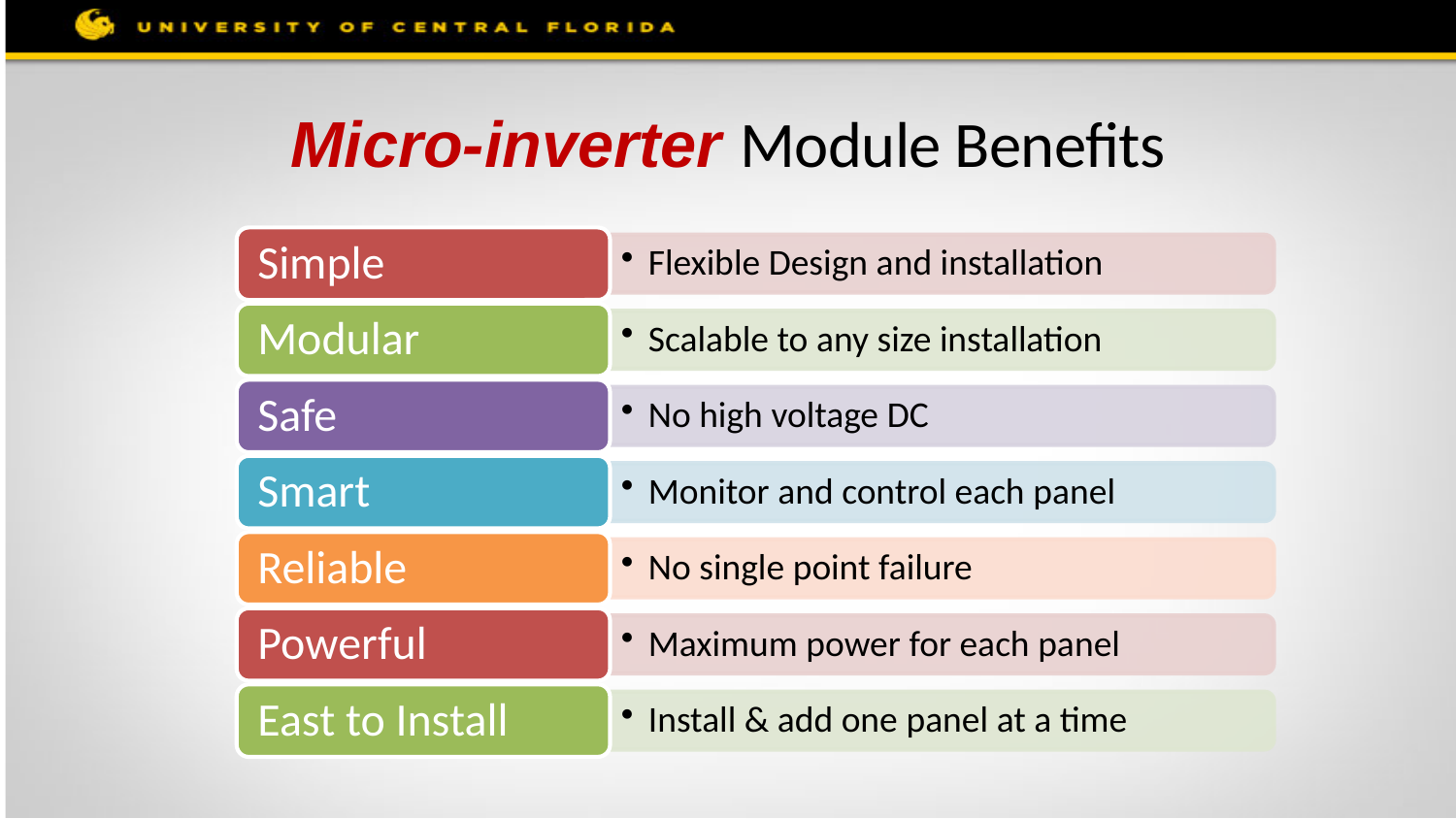

# Micro-inverter Module Benefits
Flexible Design and installation
Simple
Scalable to any size installation
Modular
No high voltage DC
Safe
Monitor and control each panel
Smart
No single point failure
Reliable
Maximum power for each panel
Powerful
Install & add one panel at a time
East to Install